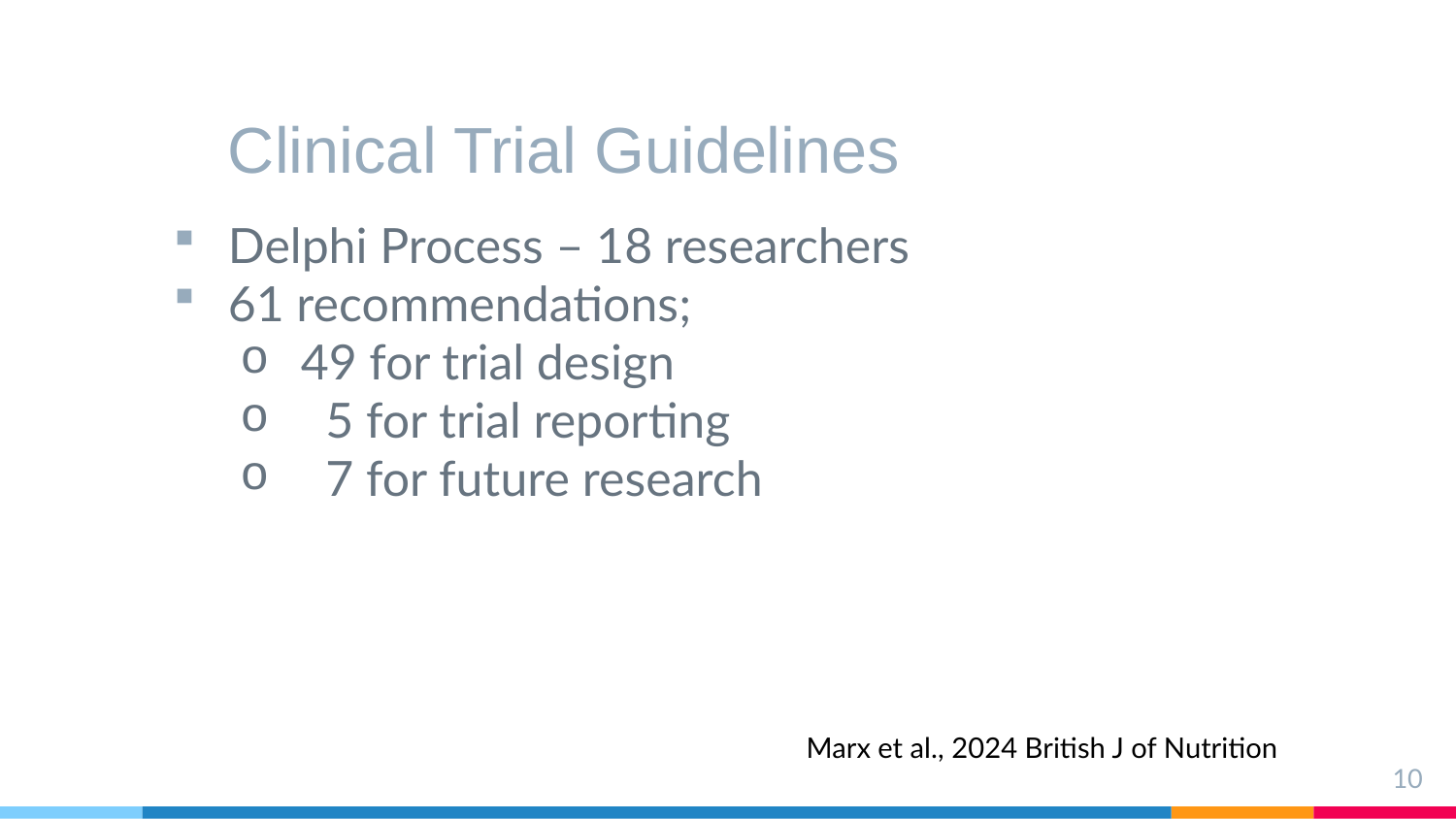

# Clinical Trial Guidelines
Delphi Process – 18 researchers
61 recommendations;
49 for trial design
  5 for trial reporting
  7 for future research
Marx et al., 2024 British J of Nutrition
10